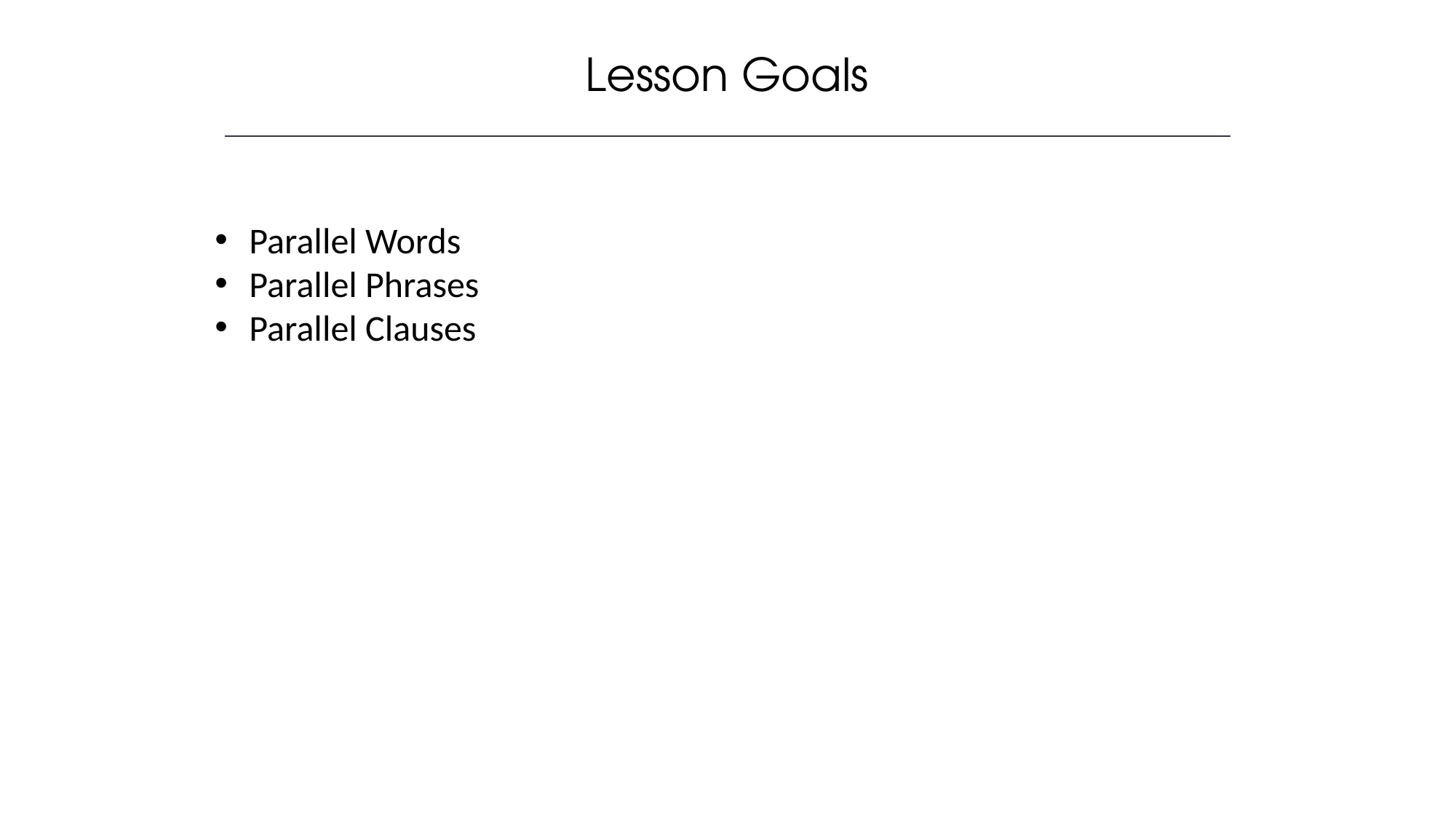

Lesson Goals
Parallel Words
Parallel Phrases
Parallel Clauses